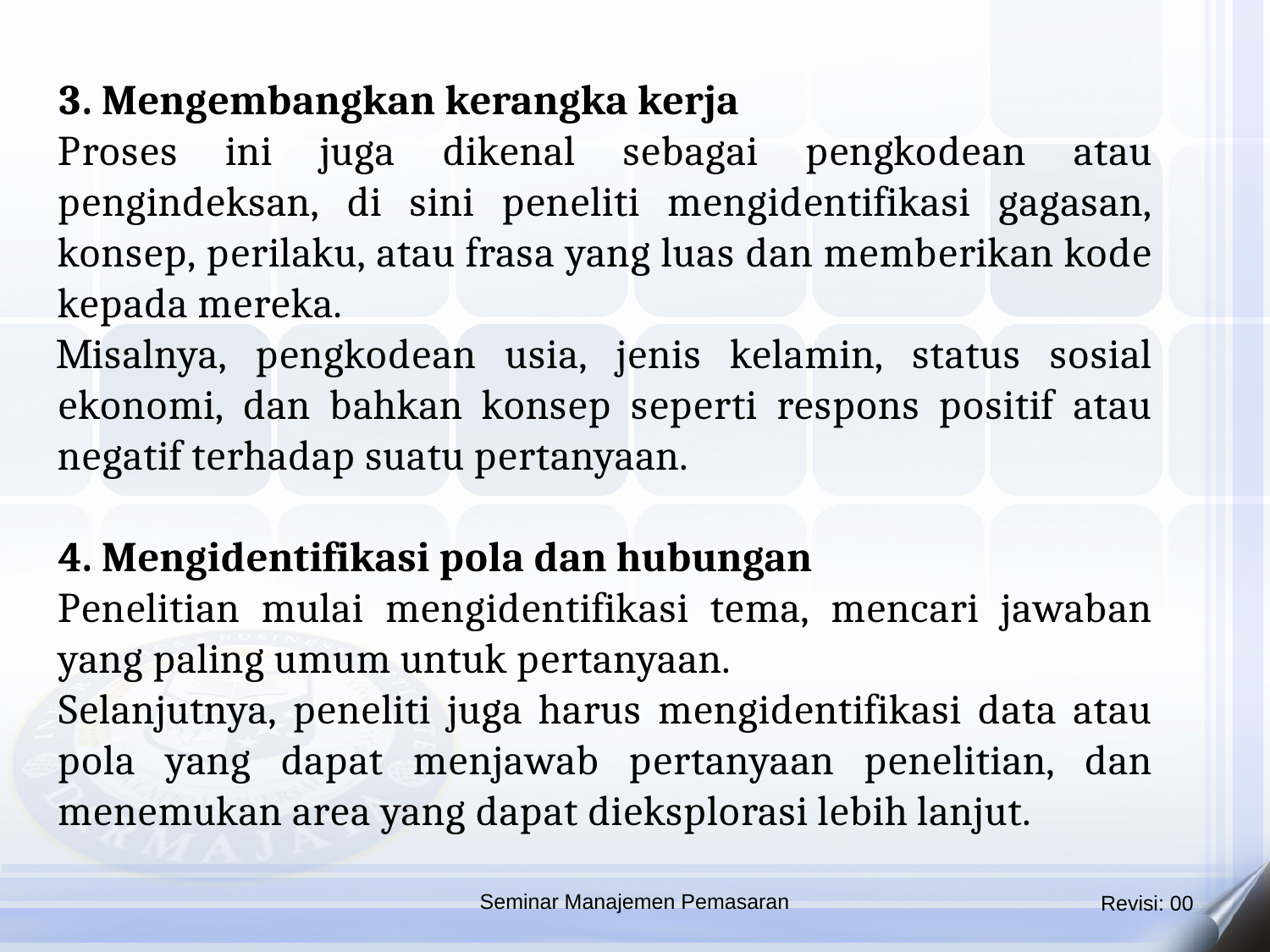

3. Mengembangkan kerangka kerja
Proses ini juga dikenal sebagai pengkodean atau pengindeksan, di sini peneliti mengidentifikasi gagasan, konsep, perilaku, atau frasa yang luas dan memberikan kode kepada mereka.
Misalnya, pengkodean usia, jenis kelamin, status sosial ekonomi, dan bahkan konsep seperti respons positif atau negatif terhadap suatu pertanyaan.

4. Mengidentifikasi pola dan hubungan
Penelitian mulai mengidentifikasi tema, mencari jawaban yang paling umum untuk pertanyaan.
Selanjutnya, peneliti juga harus mengidentifikasi data atau pola yang dapat menjawab pertanyaan penelitian, dan menemukan area yang dapat dieksplorasi lebih lanjut.
Seminar Manajemen Pemasaran